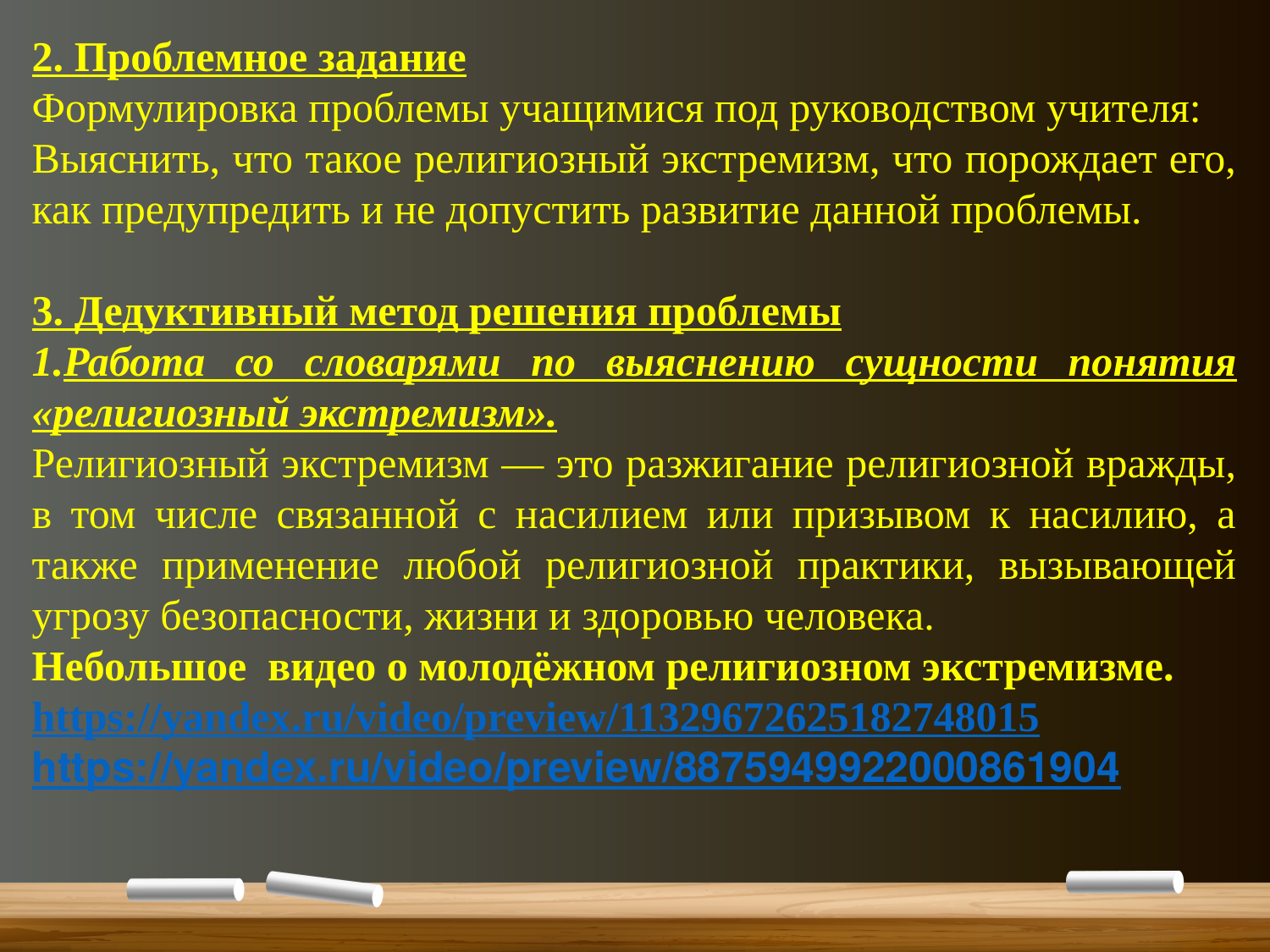

2. Проблемное задание
Формулировка проблемы учащимися под руководством учителя:
Выяснить, что такое религиозный экстремизм, что порождает его, как предупредить и не допустить развитие данной проблемы.

3. Дедуктивный метод решения проблемы
Работа со словарями по выяснению сущности понятия «религиозный экстремизм».
Религиозный экстремизм — это разжигание религиозной вражды, в том числе связанной с насилием или призывом к насилию, а также применение любой религиозной практики, вызывающей угрозу безопасности, жизни и здоровью человека.
Небольшое  видео о молодёжном религиозном экстремизме.
https://yandex.ru/video/preview/11329672625182748015
https://yandex.ru/video/preview/8875949922000861904